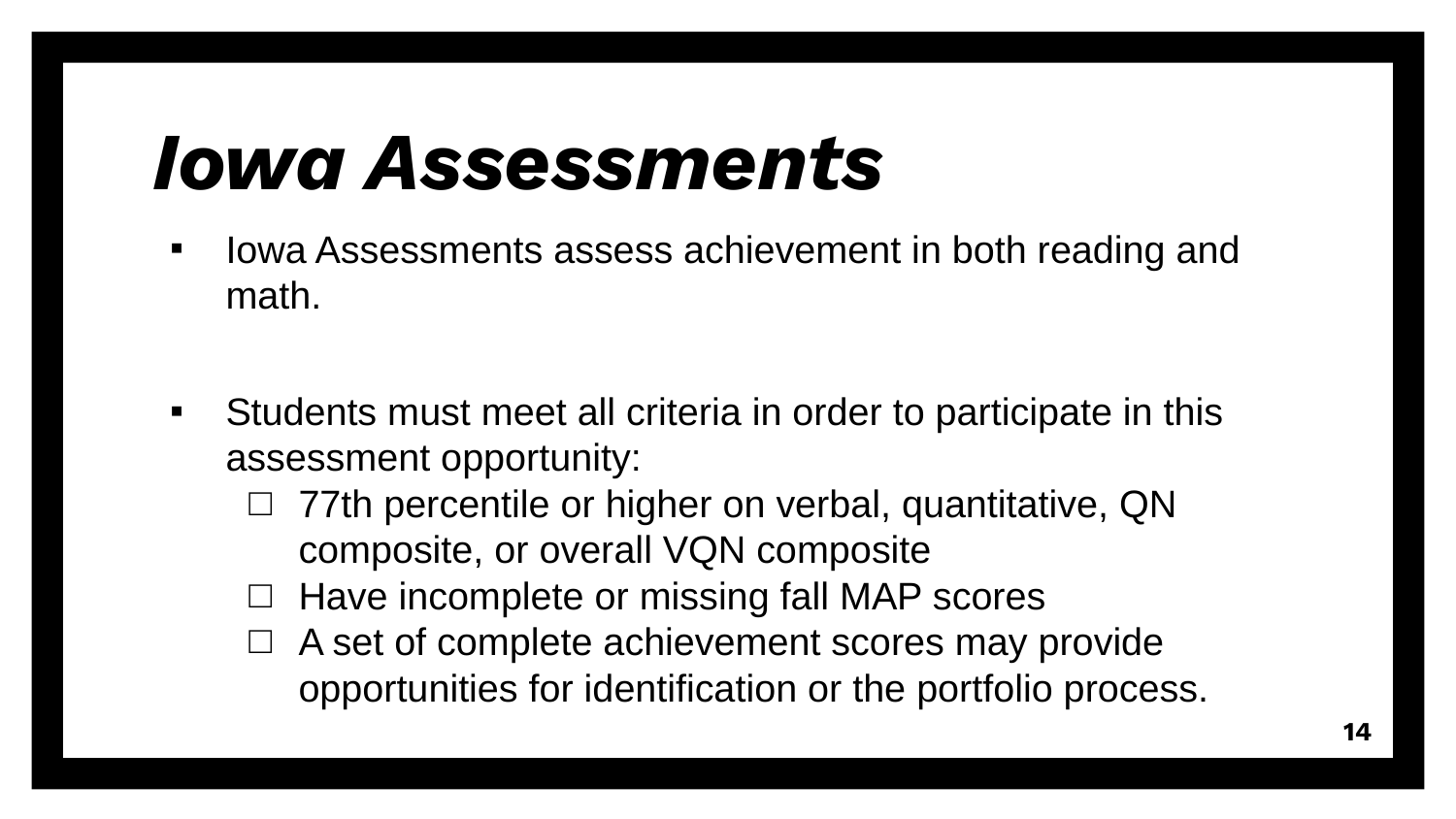

# Iowa Assessments
Iowa Assessments assess achievement in both reading and math.

Students must meet all criteria in order to participate in this assessment opportunity:
77th percentile or higher on verbal, quantitative, QN composite, or overall VQN composite
Have incomplete or missing fall MAP scores
A set of complete achievement scores may provide opportunities for identification or the portfolio process.

14